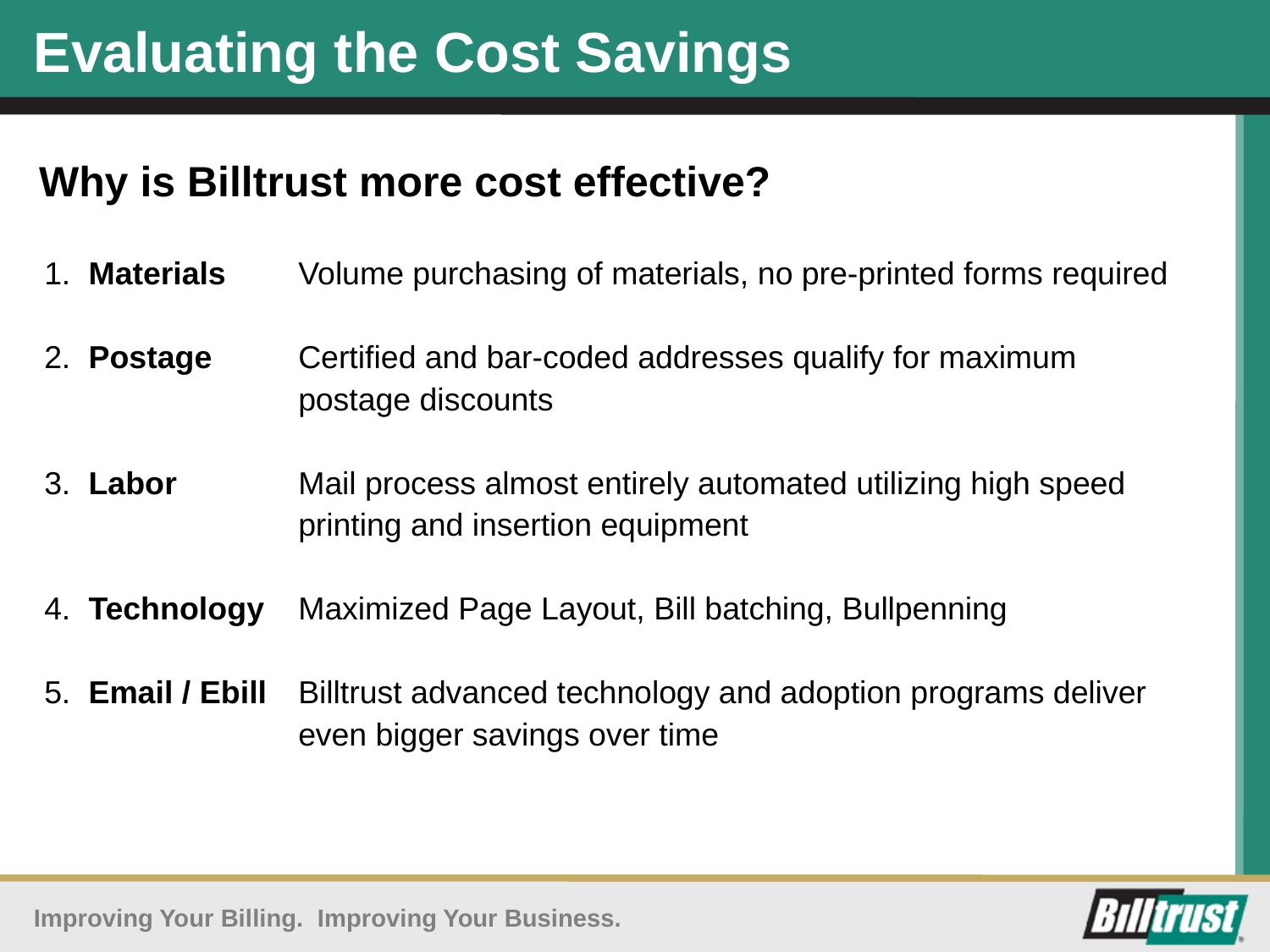

Evaluating the Cost Savings
Why is Billtrust more cost effective?

1.  Materials	Volume purchasing of materials, no pre-printed forms required
2.  Postage	Certified and bar-coded addresses qualify for maximum 			postage discounts
3.  Labor	Mail process almost entirely automated utilizing high speed 			printing and insertion equipment
4.  Technology	Maximized Page Layout, Bill batching, Bullpenning
5.  Email / Ebill	Billtrust advanced technology and adoption programs deliver 			even bigger savings over time